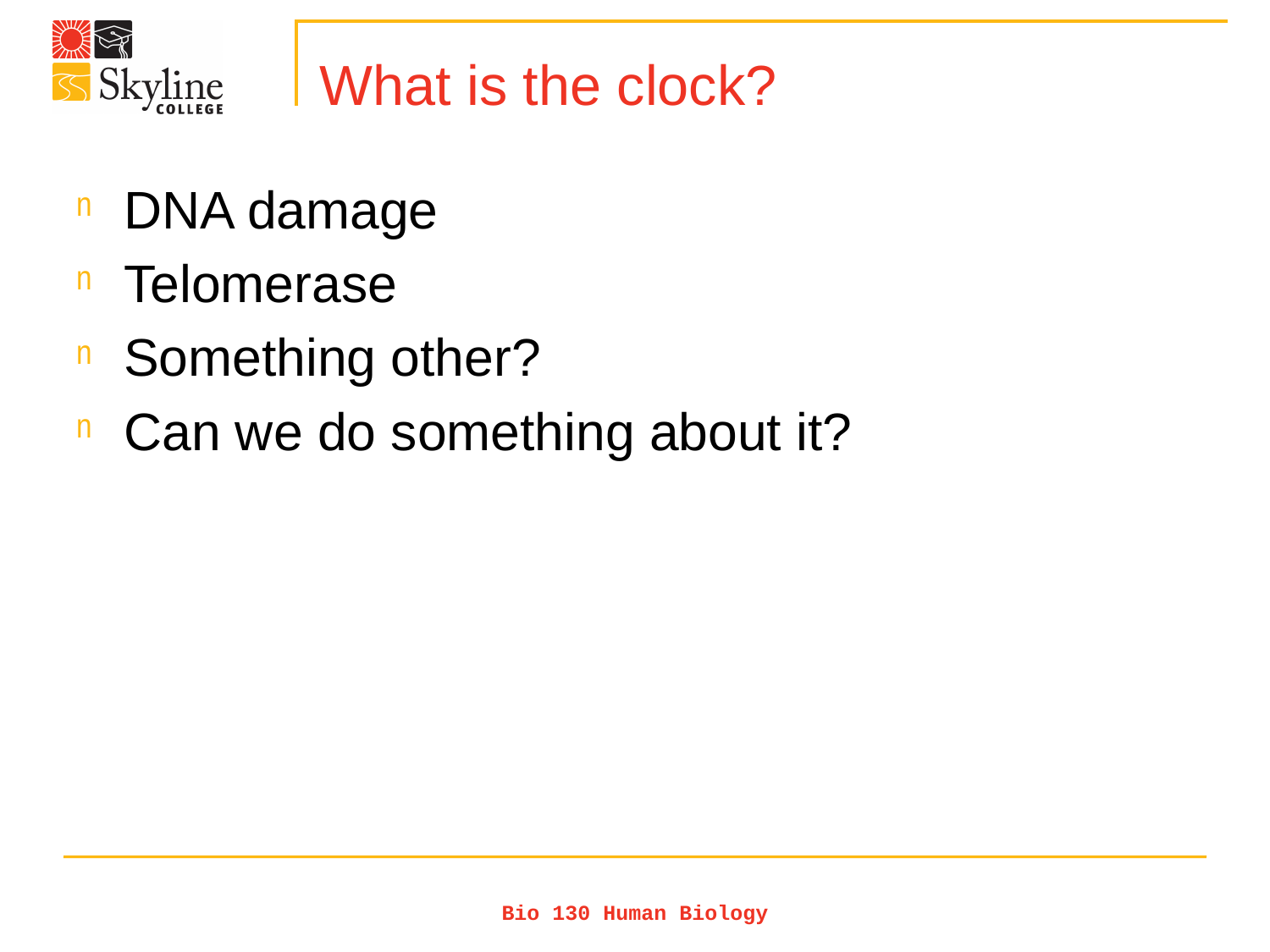

# What is the clock?
DNA damage
Telomerase
Something other?
Can we do something about it?
Bio 130 Human Biology